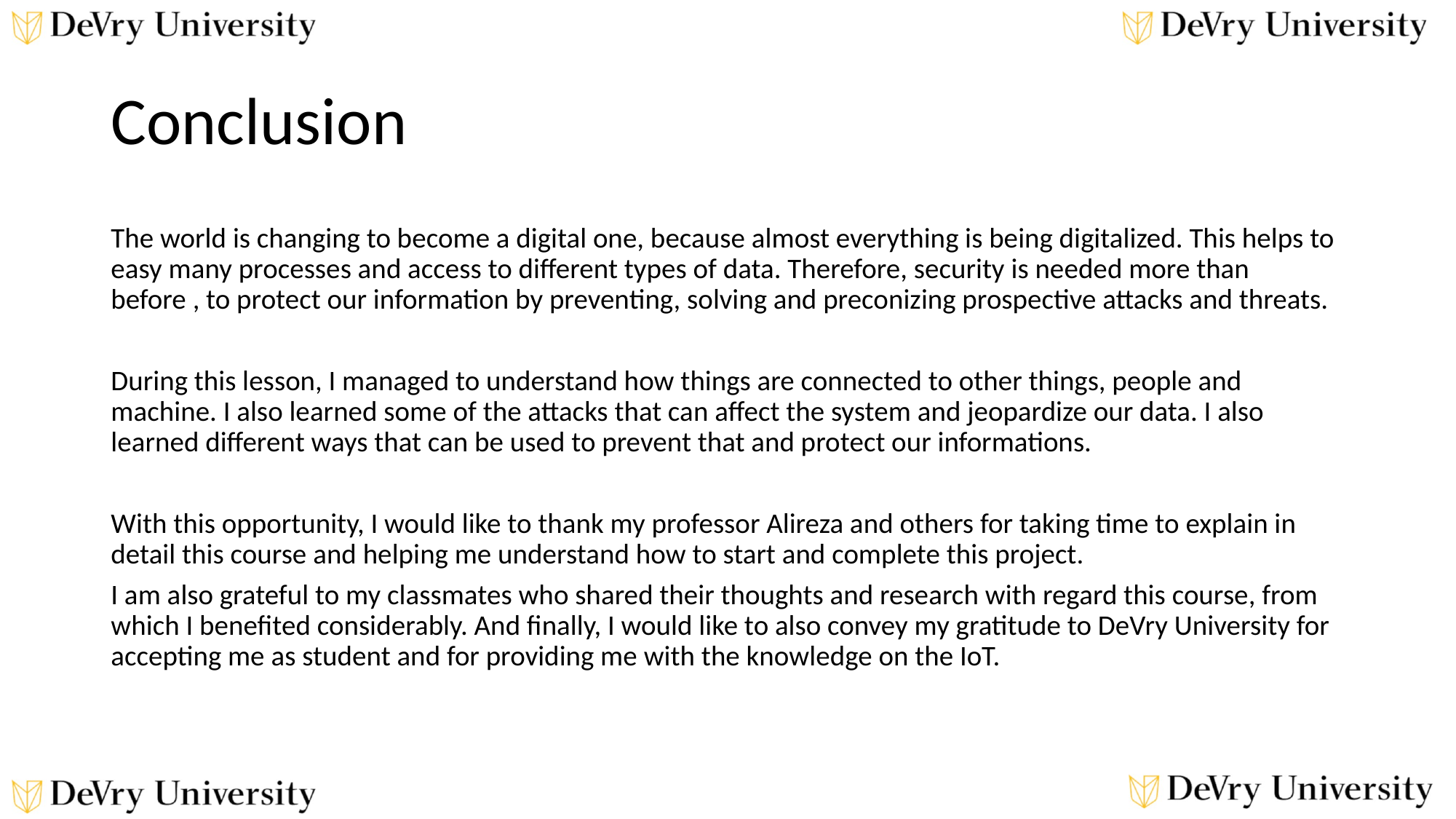

# Conclusion
The world is changing to become a digital one, because almost everything is being digitalized. This helps to easy many processes and access to different types of data. Therefore, security is needed more than before , to protect our information by preventing, solving and preconizing prospective attacks and threats.

During this lesson, I managed to understand how things are connected to other things, people and machine. I also learned some of the attacks that can affect the system and jeopardize our data. I also learned different ways that can be used to prevent that and protect our informations.

With this opportunity, I would like to thank my professor Alireza and others for taking time to explain in detail this course and helping me understand how to start and complete this project.
I am also grateful to my classmates who shared their thoughts and research with regard this course, from which I benefited considerably. And finally, I would like to also convey my gratitude to DeVry University for accepting me as student and for providing me with the knowledge on the IoT.